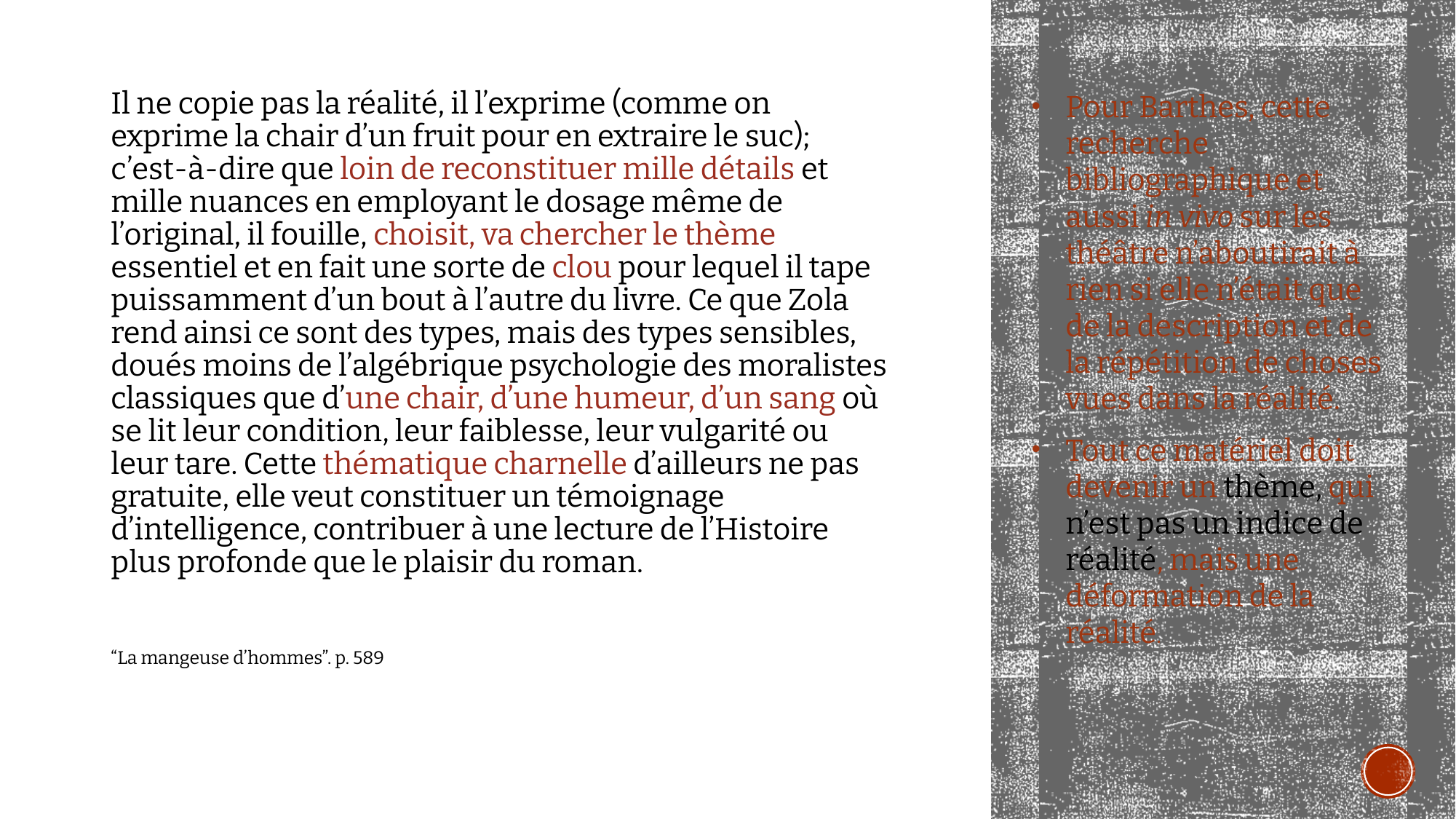

Il ne copie pas la réalité, il l’exprime (comme on exprime la chair d’un fruit pour en extraire le suc); c’est-à-dire que loin de reconstituer mille détails et mille nuances en employant le dosage même de l’original, il fouille, choisit, va chercher le thème essentiel et en fait une sorte de clou pour lequel il tape puissamment d’un bout à l’autre du livre. Ce que Zola rend ainsi ce sont des types, mais des types sensibles, doués moins de l’algébrique psychologie des moralistes classiques que d’une chair, d’une humeur, d’un sang où se lit leur condition, leur faiblesse, leur vulgarité ou leur tare. Cette thématique charnelle d’ailleurs ne pas gratuite, elle veut constituer un témoignage d’intelligence, contribuer à une lecture de l’Histoire plus profonde que le plaisir du roman.

“La mangeuse d’hommes”. p. 589
Pour Barthes, cette recherche bibliographique et aussi in vivo sur les théâtre n’aboutirait à rien si elle n’était que de la description et de la répétition de choses vues dans la réalité.
Tout ce matériel doit devenir un thème, qui n’est pas un indice de réalité, mais une déformation de la réalité.